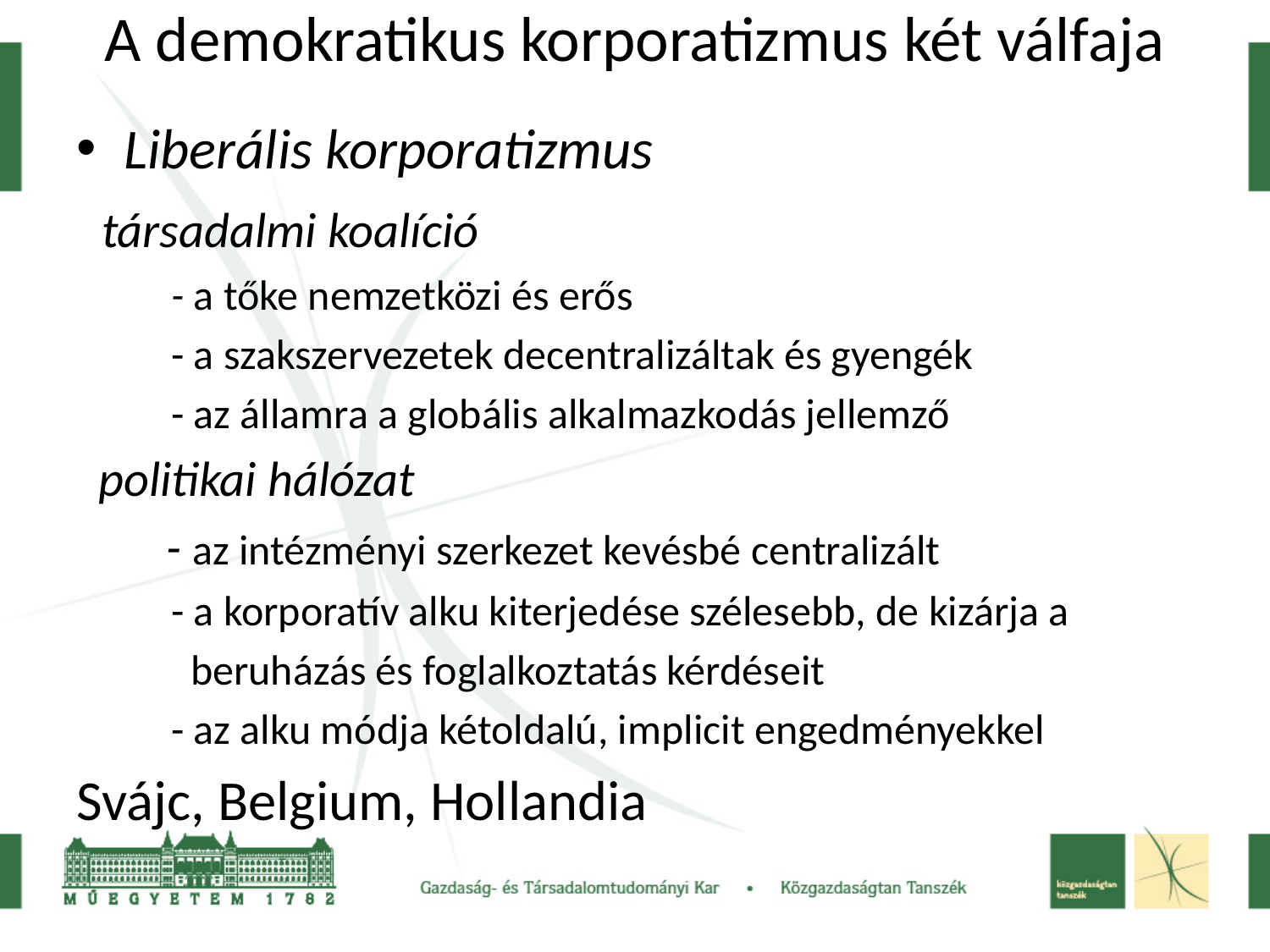

# A demokratikus korporatizmus két válfaja
Liberális korporatizmus
  társadalmi koalíció
          - a tőke nemzetközi és erős
          - a szakszervezetek decentralizáltak és gyengék
          - az államra a globális alkalmazkodás jellemző
  politikai hálózat
        - az intézményi szerkezet kevésbé centralizált
          - a korporatív alku kiterjedése szélesebb, de kizárja a
            beruházás és foglalkoztatás kérdéseit
          - az alku módja kétoldalú, implicit engedményekkel
Svájc, Belgium, Hollandia